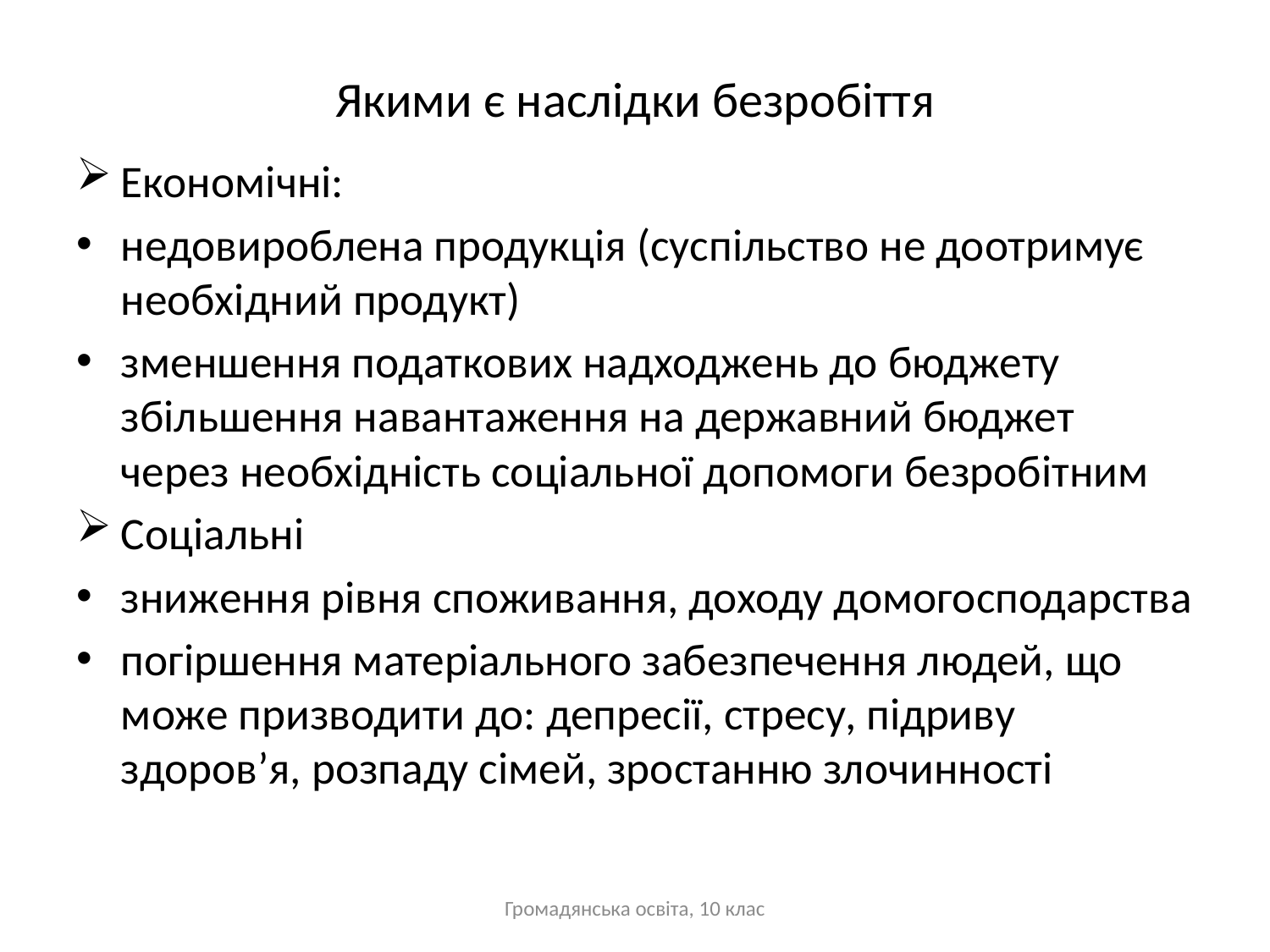

# Якими є наслідки безробіття
Економічні:
недовироблена продукція (суспільство не доотримує необхідний продукт)
зменшення податкових надходжень до бюджету збільшення навантаження на державний бюджет через необхідність соціальної допомоги безробітним
Соціальні
зниження рівня споживання, доходу домогосподарства
погіршення матеріального забезпечення людей, що може призводити до: депресії, стресу, підриву здоров’я, розпаду сімей, зростанню злочинності
Громадянська освіта, 10 клас